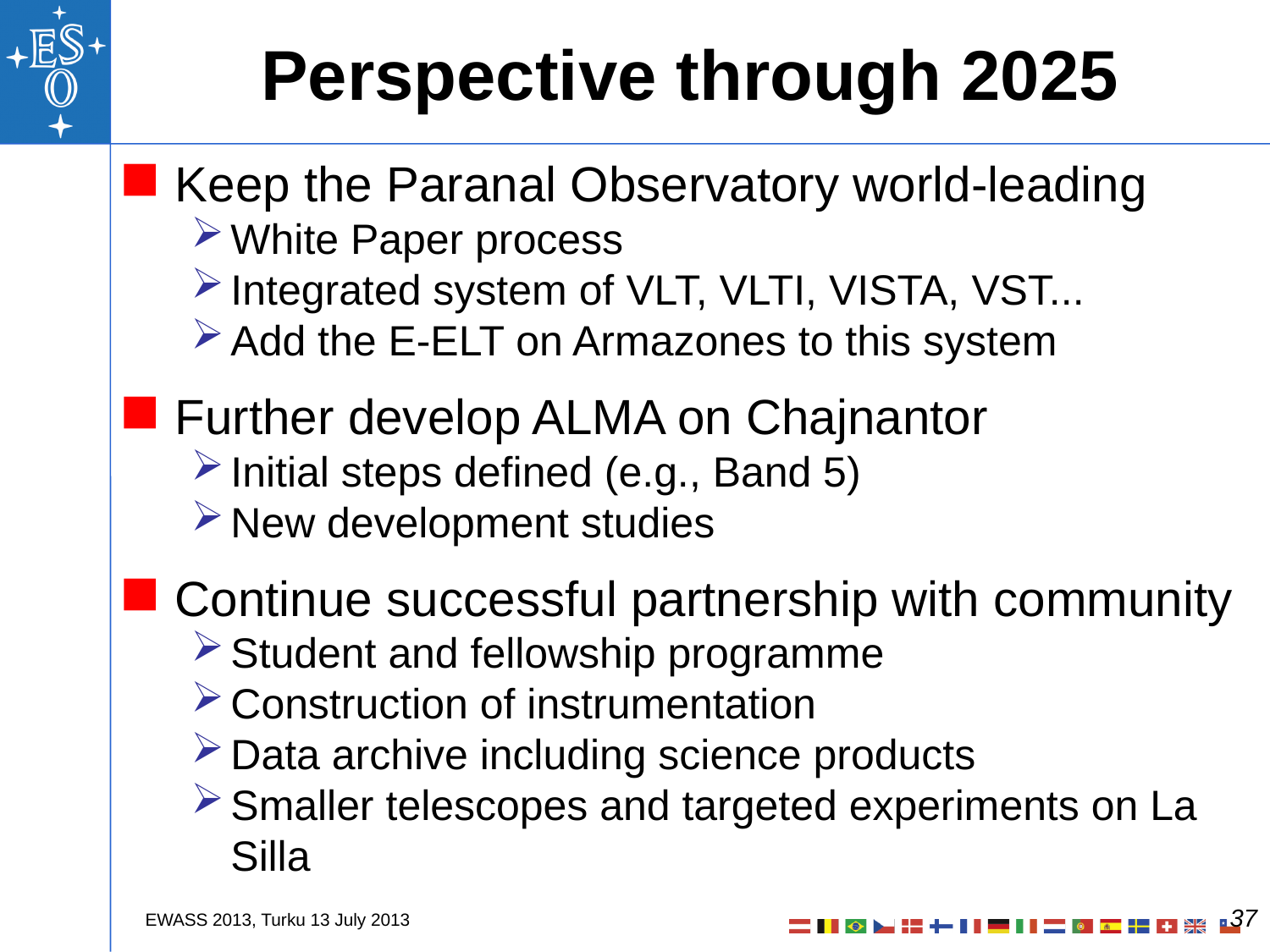

# Perspective through 2025
Keep the Paranal Observatory world-leading
White Paper process
Integrated system of VLT, VLTI, VISTA, VST...
Add the E-ELT on Armazones to this system
Further develop ALMA on Chajnantor
Initial steps defined (e.g., Band 5)
New development studies
Continue successful partnership with community
Student and fellowship programme
Construction of instrumentation
Data archive including science products
Smaller telescopes and targeted experiments on La Silla
37